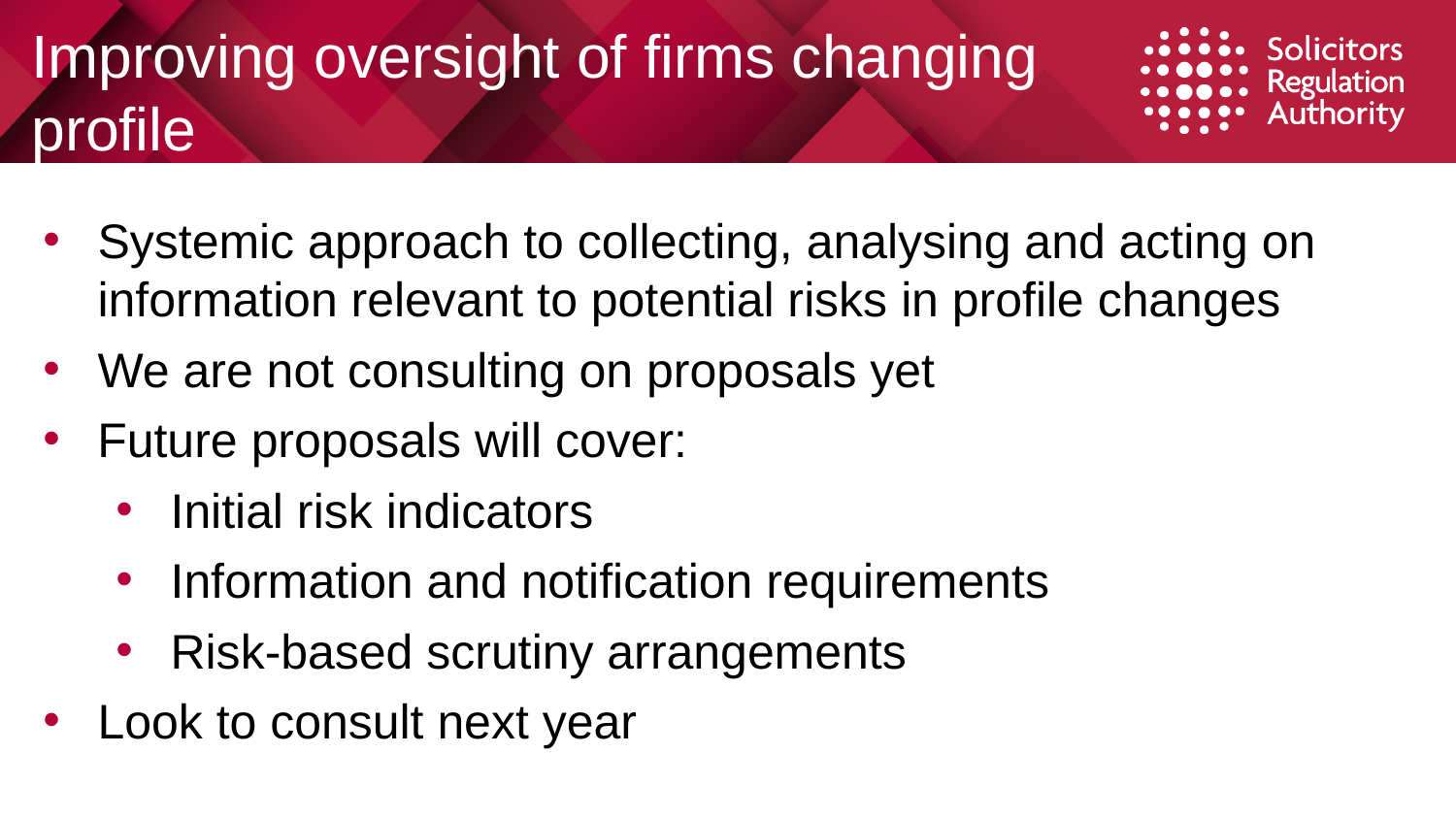

# Improving oversight of firms changing profile
Systemic approach to collecting, analysing and acting on information relevant to potential risks in profile changes
We are not consulting on proposals yet
Future proposals will cover:
Initial risk indicators
Information and notification requirements
Risk-based scrutiny arrangements
Look to consult next year